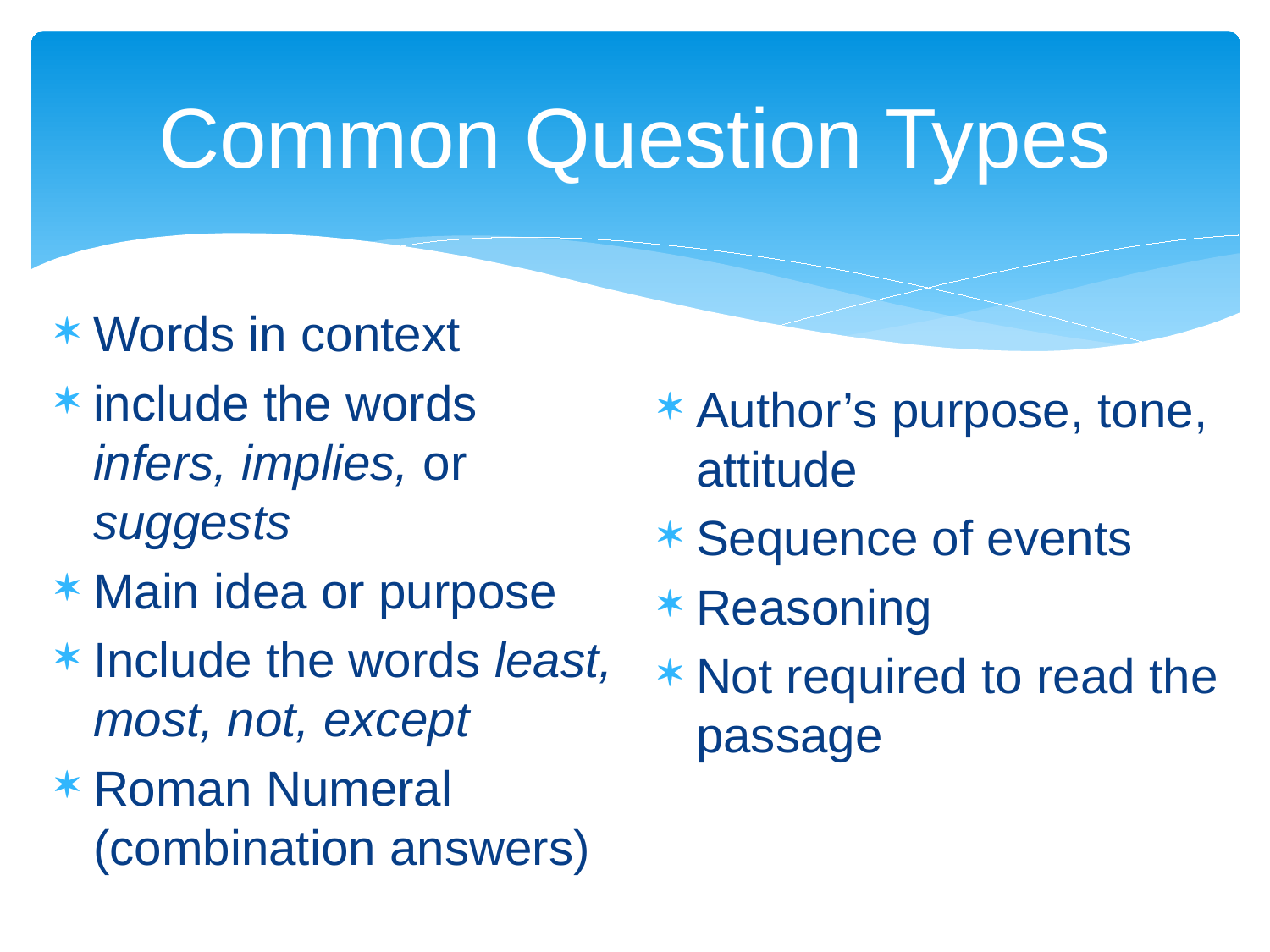

# Common Question Types
Words in context
include the words infers, implies, or suggests
Main idea or purpose
Include the words least, most, not, except
Roman Numeral (combination answers)
Author’s purpose, tone, attitude
Sequence of events
Reasoning
Not required to read the passage